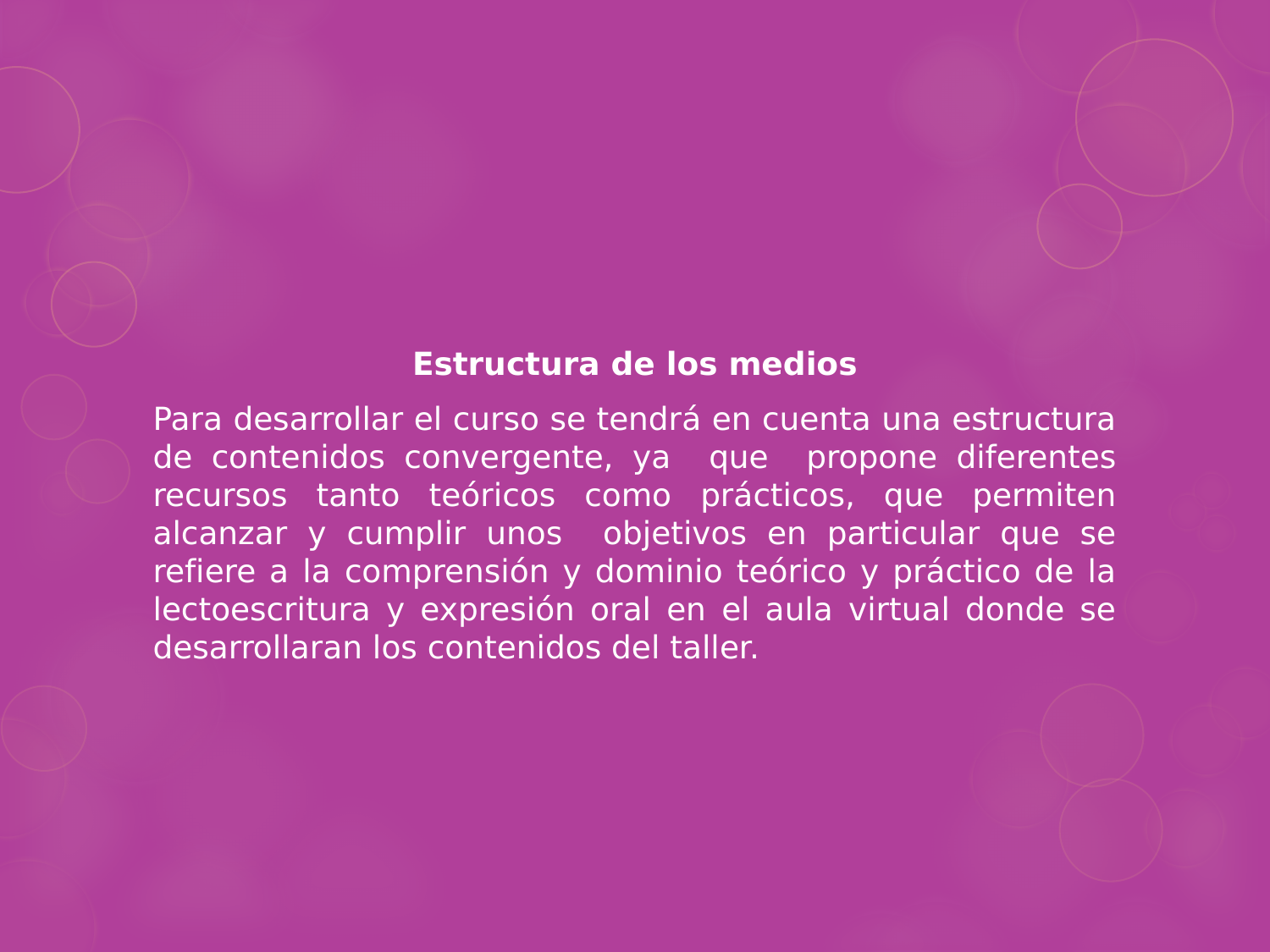

#
Estructura de los medios
Para desarrollar el curso se tendrá en cuenta una estructura de contenidos convergente, ya  que  propone diferentes recursos tanto teóricos como prácticos, que permiten alcanzar y cumplir unos  objetivos en particular que se refiere a la comprensión y dominio teórico y práctico de la lectoescritura y expresión oral en el aula virtual donde se desarrollaran los contenidos del taller.